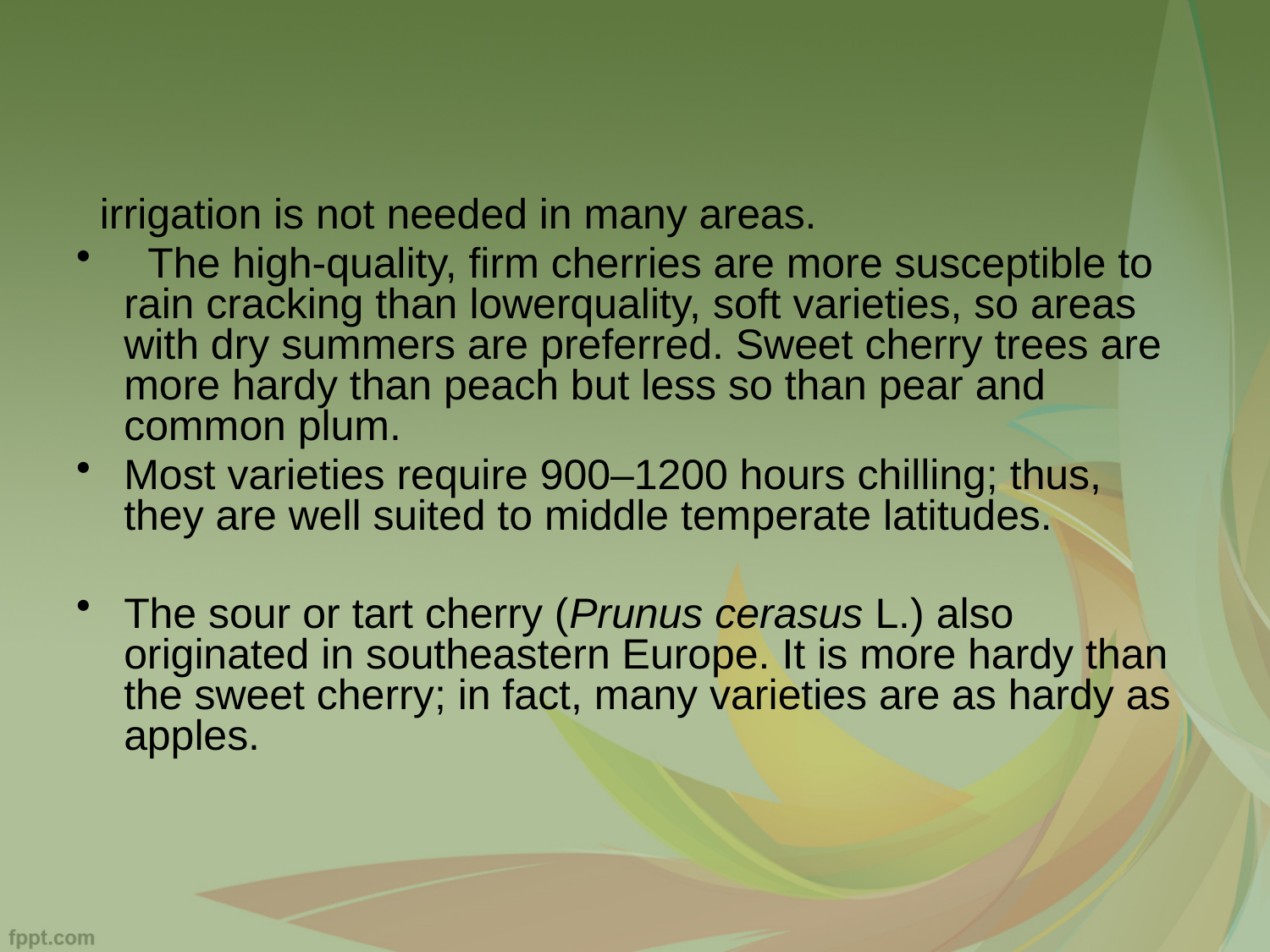

#
    irrigation is not needed in many areas.
  The high-quality, firm cherries are more susceptible to rain cracking than lowerquality, soft varieties, so areas with dry summers are preferred. Sweet cherry trees are more hardy than peach but less so than pear and common plum.
Most varieties require 900–1200 hours chilling; thus, they are well suited to middle temperate latitudes.

The sour or tart cherry (Prunus cerasus L.) also originated in southeastern Europe. It is more hardy than the sweet cherry; in fact, many varieties are as hardy as apples.